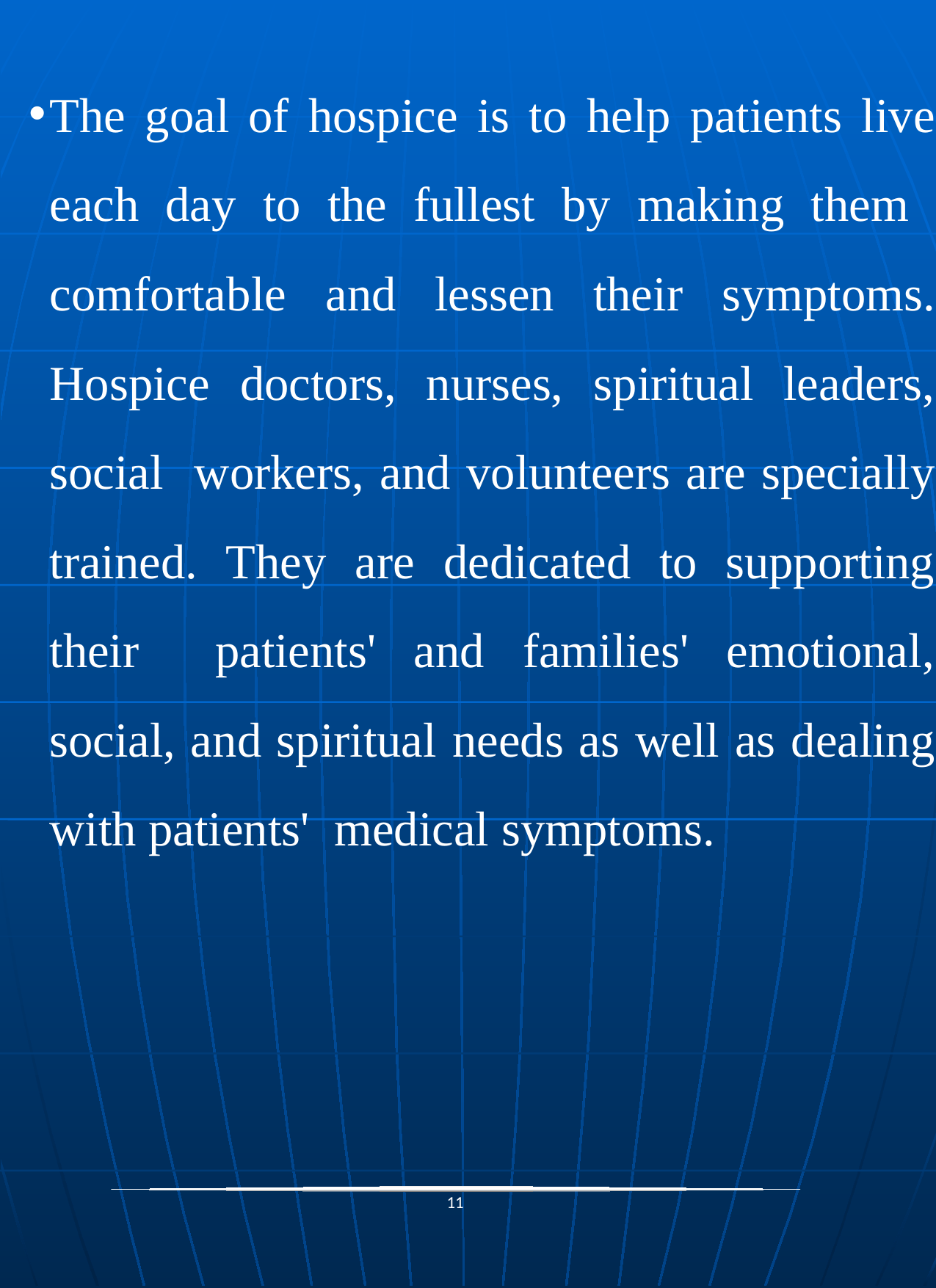

The goal of hospice is to help patients live each day to the fullest by making them  comfortable and lessen their symptoms. Hospice doctors, nurses, spiritual leaders, social  workers, and volunteers are specially trained. They are dedicated to supporting their  patients' and families' emotional, social, and spiritual needs as well as dealing with patients'  medical symptoms.

11